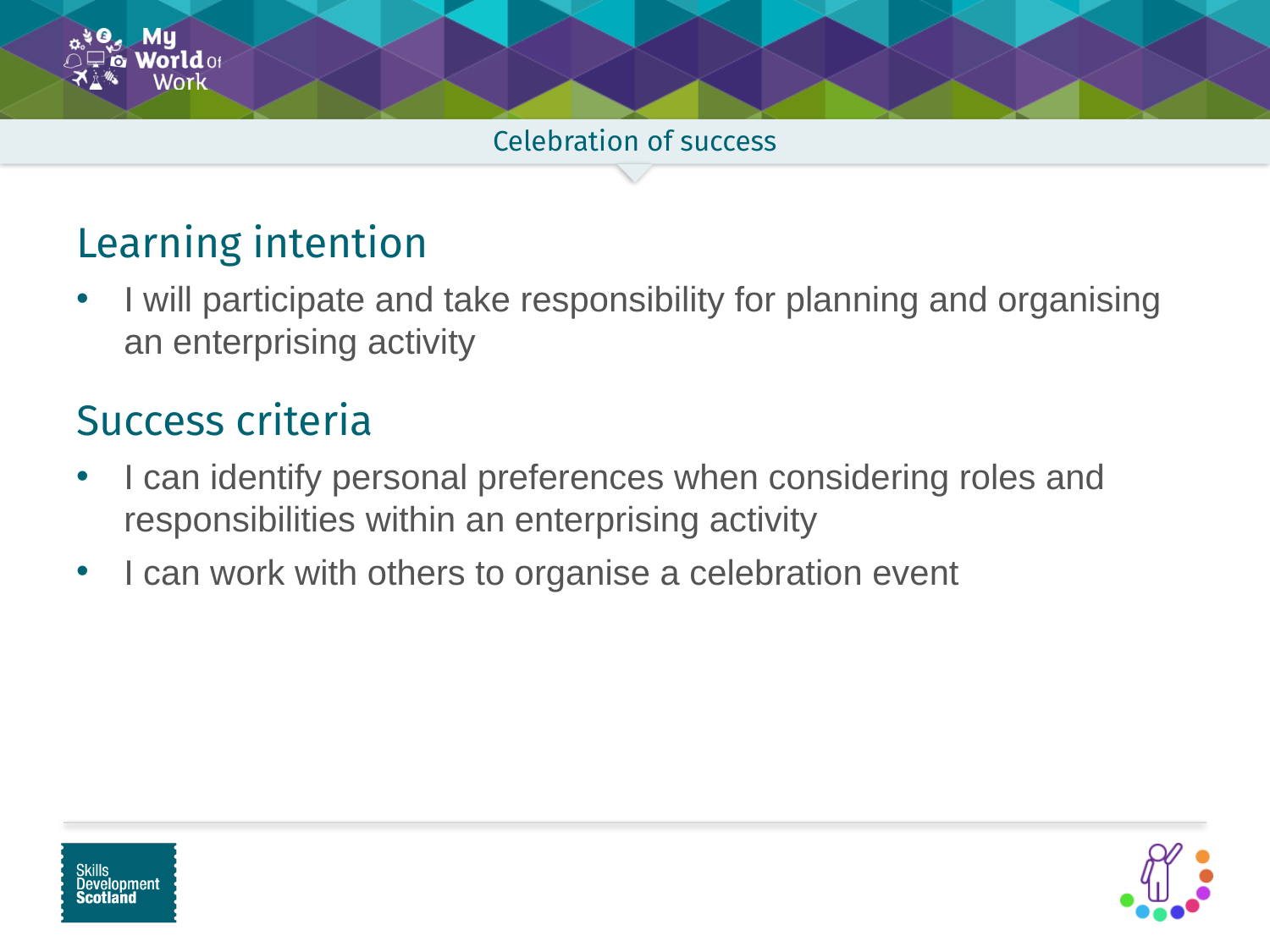

Learning intention
I will participate and take responsibility for planning and organising an enterprising activity
Success criteria
I can identify personal preferences when considering roles and responsibilities within an enterprising activity
I can work with others to organise a celebration event